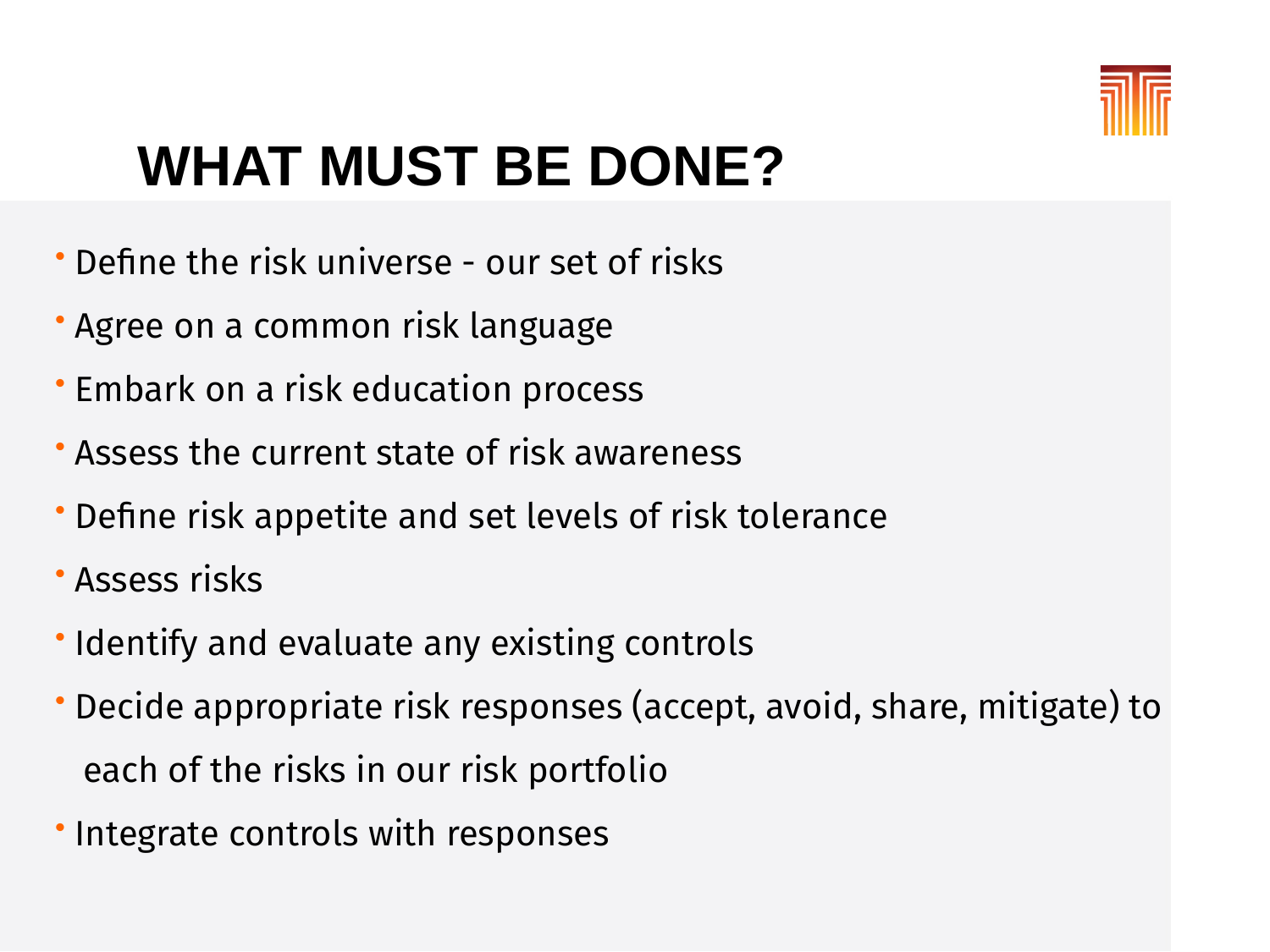

# WHAT MUST BE DONE?
 Define the risk universe - our set of risks
 Agree on a common risk language
 Embark on a risk education process
 Assess the current state of risk awareness
 Define risk appetite and set levels of risk tolerance
 Assess risks
 Identify and evaluate any existing controls
 Decide appropriate risk responses (accept, avoid, share, mitigate) to
   each of the risks in our risk portfolio
 Integrate controls with responses